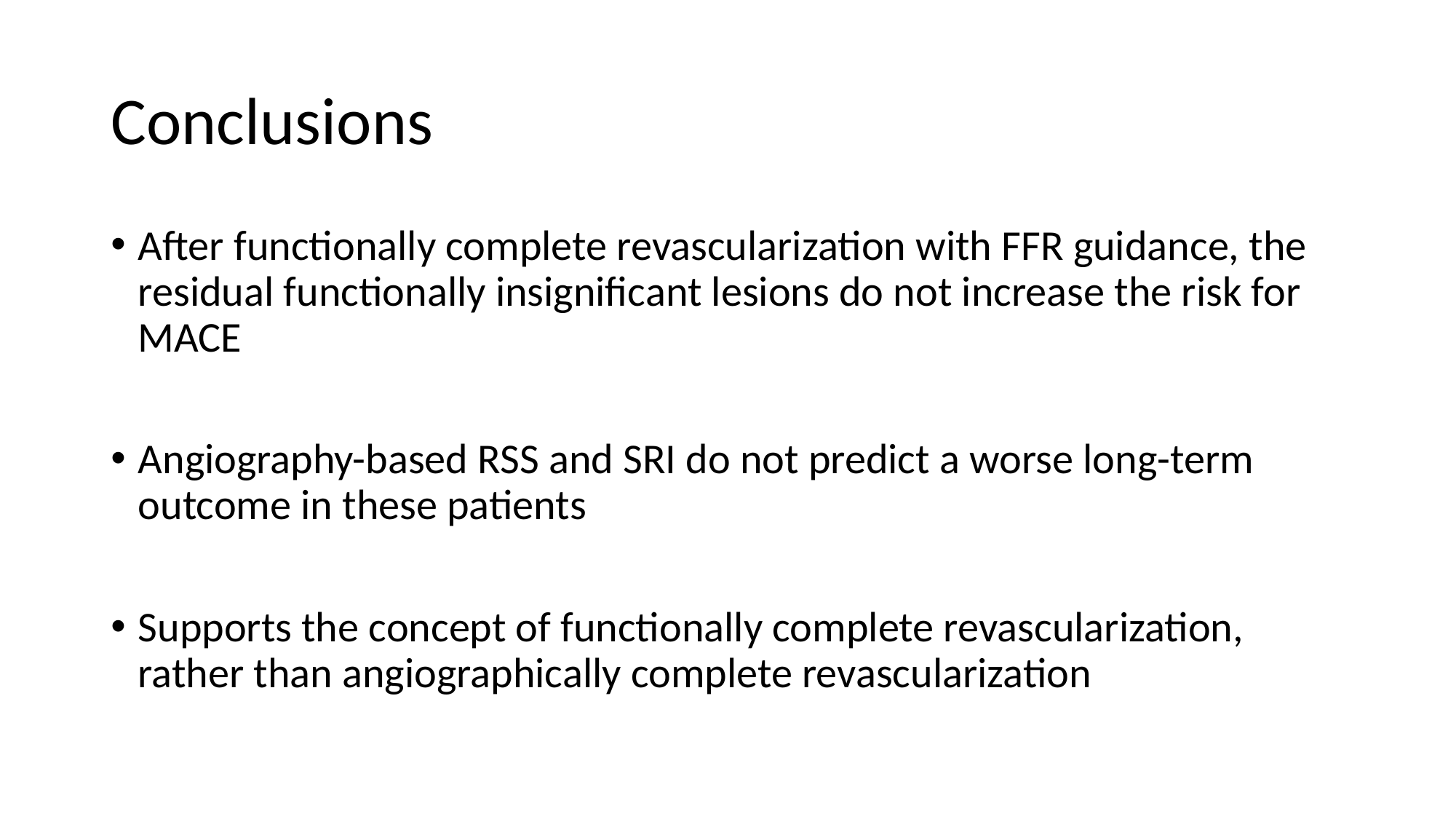

# Conclusions
After functionally complete revascularization with FFR guidance, the residual functionally insignificant lesions do not increase the risk for MACE

Angiography-based RSS and SRI do not predict a worse long-term outcome in these patients

Supports the concept of functionally complete revascularization, rather than angiographically complete revascularization